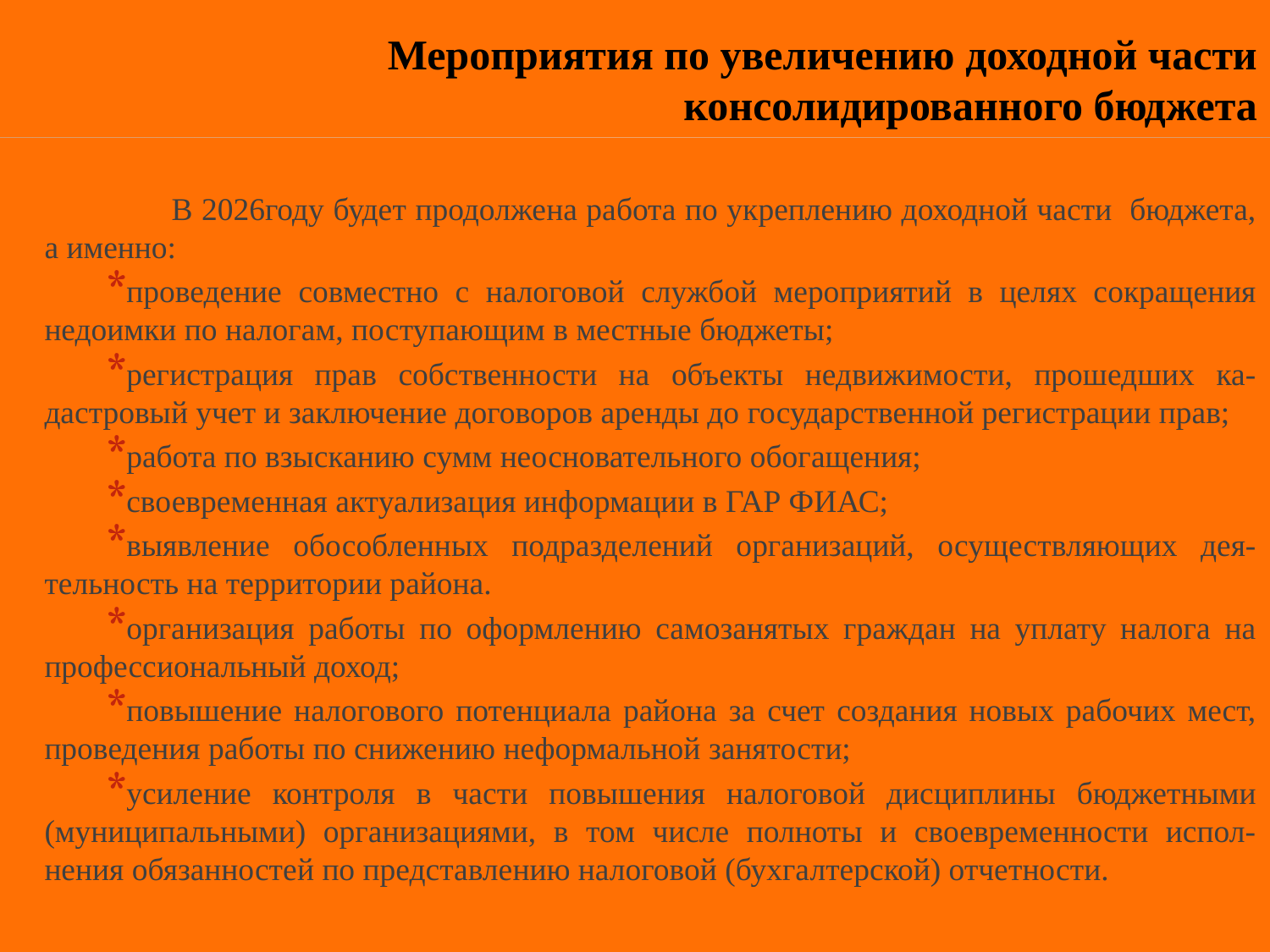

# Мероприятия по увеличению доходной части консолидированного бюджета

	В 2026году будет продолжена работа по укреплению доходной части  бюджета, а именно:
проведение совместно с налоговой службой мероприятий в целях сокращения недоимки по налогам, поступающим в местные бюджеты;
регистрация прав собственности на объекты недвижимости, прошедших ка-дастровый учет и заключение договоров аренды до государственной регистрации прав;
работа по взысканию сумм неосновательного обогащения;
своевременная актуализация информации в ГАР ФИАС;
выявление обособленных подразделений организаций, осуществляющих дея-тельность на территории района.
организация работы по оформлению самозанятых граждан на уплату налога на профессиональный доход;
повышение налогового потенциала района за счет создания новых рабочих мест, проведения работы по снижению неформальной занятости;
усиление контроля в части повышения налоговой дисциплины бюджетными (муниципальными) организациями, в том числе полноты и своевременности испол-нения обязанностей по представлению налоговой (бухгалтерской) отчетности.